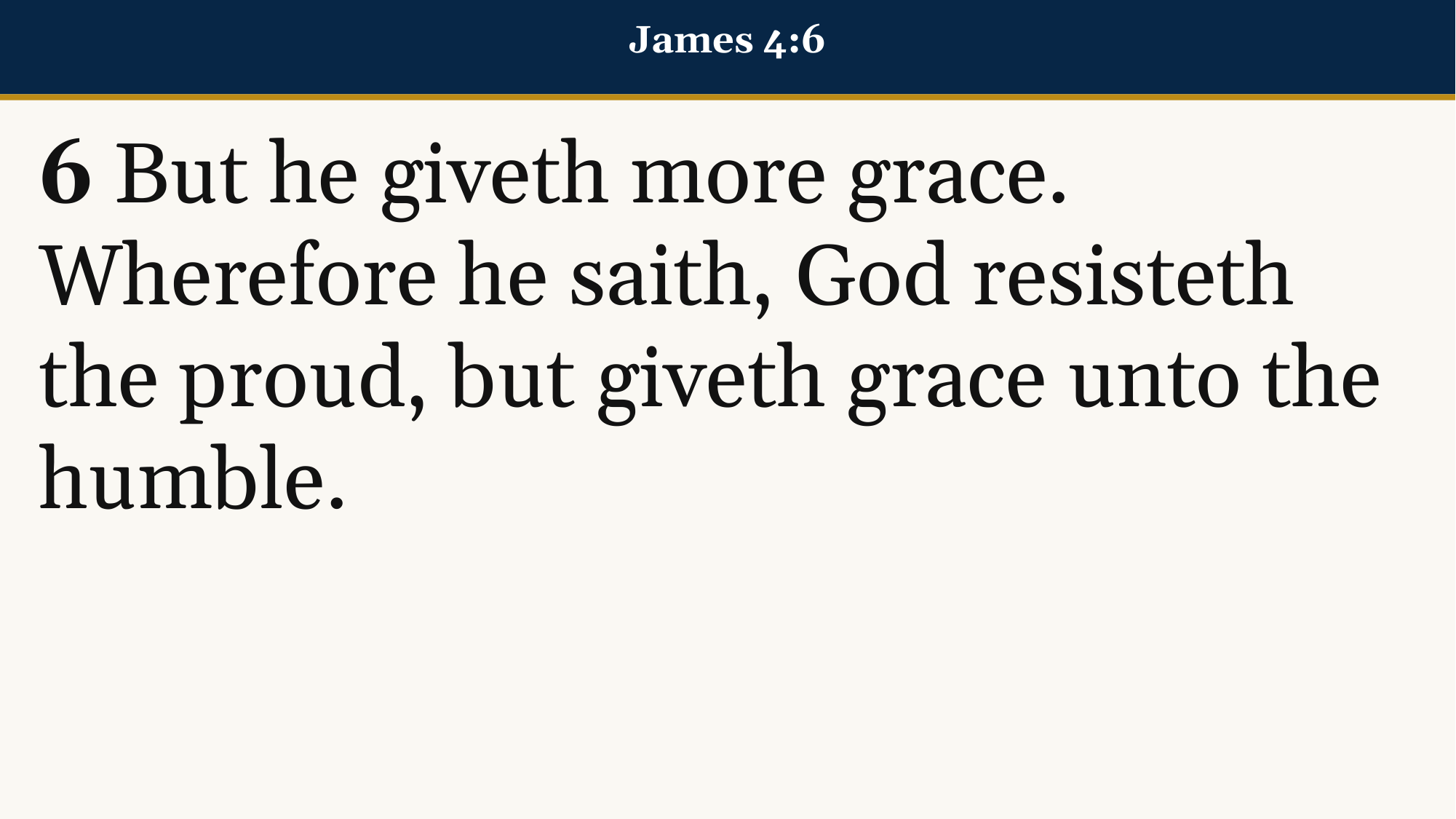

James 4:6

6 But he giveth more grace. Wherefore he saith, God resisteth the proud, but giveth grace unto the humble.